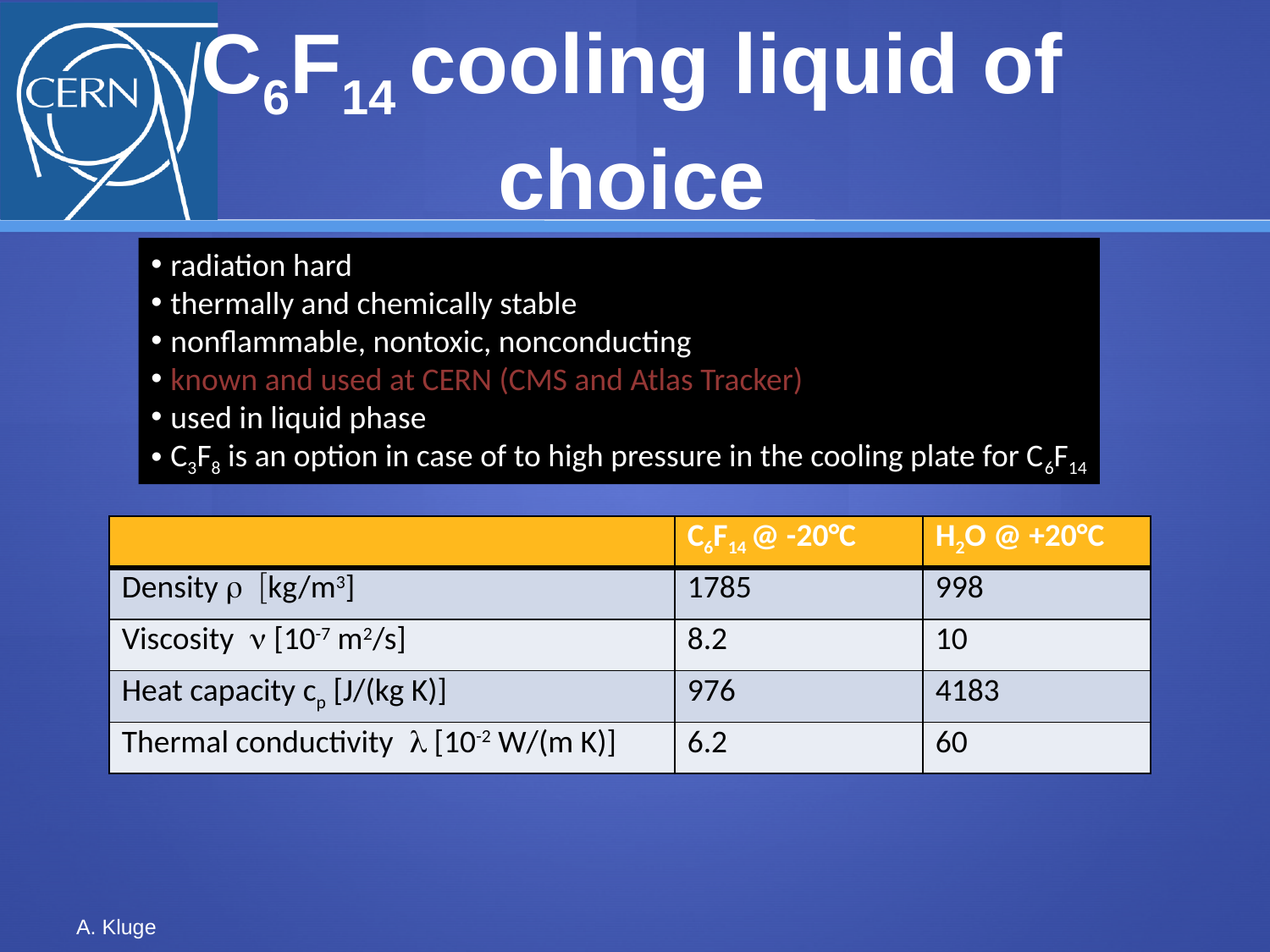

# C6F14 cooling liquid of choice
 radiation hard
 thermally and chemically stable
 nonflammable, nontoxic, nonconducting
 known and used at CERN (CMS and Atlas Tracker)
 used in liquid phase
 C3F8 is an option in case of to high pressure in the cooling plate for C6F14
|  | C6F14 @ -20°C | H2O @ +20°C |
| --- | --- | --- |
| Density ρ [kg/m3] | 1785 | 998 |
| Viscosity ν [10-7 m2/s] | 8.2 | 10 |
| Heat capacity cp [J/(kg K)] | 976 | 4183 |
| Thermal conductivity λ [10-2 W/(m K)] | 6.2 | 60 |
A. Kluge